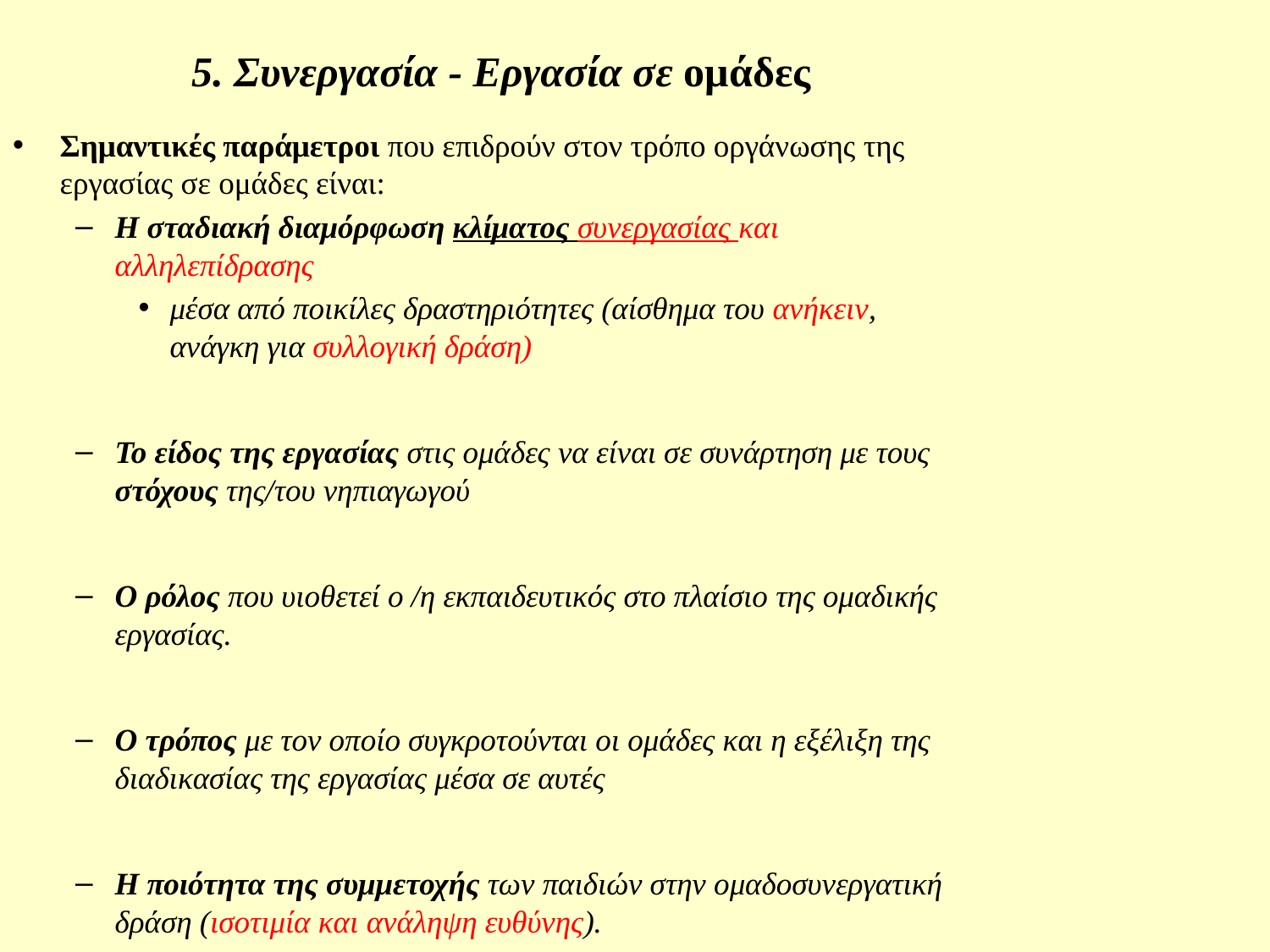

# 5. Συνεργασία - Εργασία σε ομάδες
Σημαντικές παράμετροι που επιδρούν στον τρόπο οργάνωσης της εργασίας σε ομάδες είναι:
Η σταδιακή διαμόρφωση κλίματος συνεργασίας και αλληλεπίδρασης
μέσα από ποικίλες δραστηριότητες (αίσθημα του ανήκειν, ανάγκη για συλλογική δράση)

Το είδος της εργασίας στις ομάδες να είναι σε συνάρτηση με τους στόχους της/του νηπιαγωγού

Ο ρόλος που υιοθετεί ο /η εκπαιδευτικός στο πλαίσιο της ομαδικής εργασίας.

Ο τρόπος με τον οποίο συγκροτούνται οι ομάδες και η εξέλιξη της διαδικασίας της εργασίας μέσα σε αυτές

Η ποιότητα της συμμετοχής των παιδιών στην ομαδοσυνεργατική δράση (ισοτιμία και ανάληψη ευθύνης).